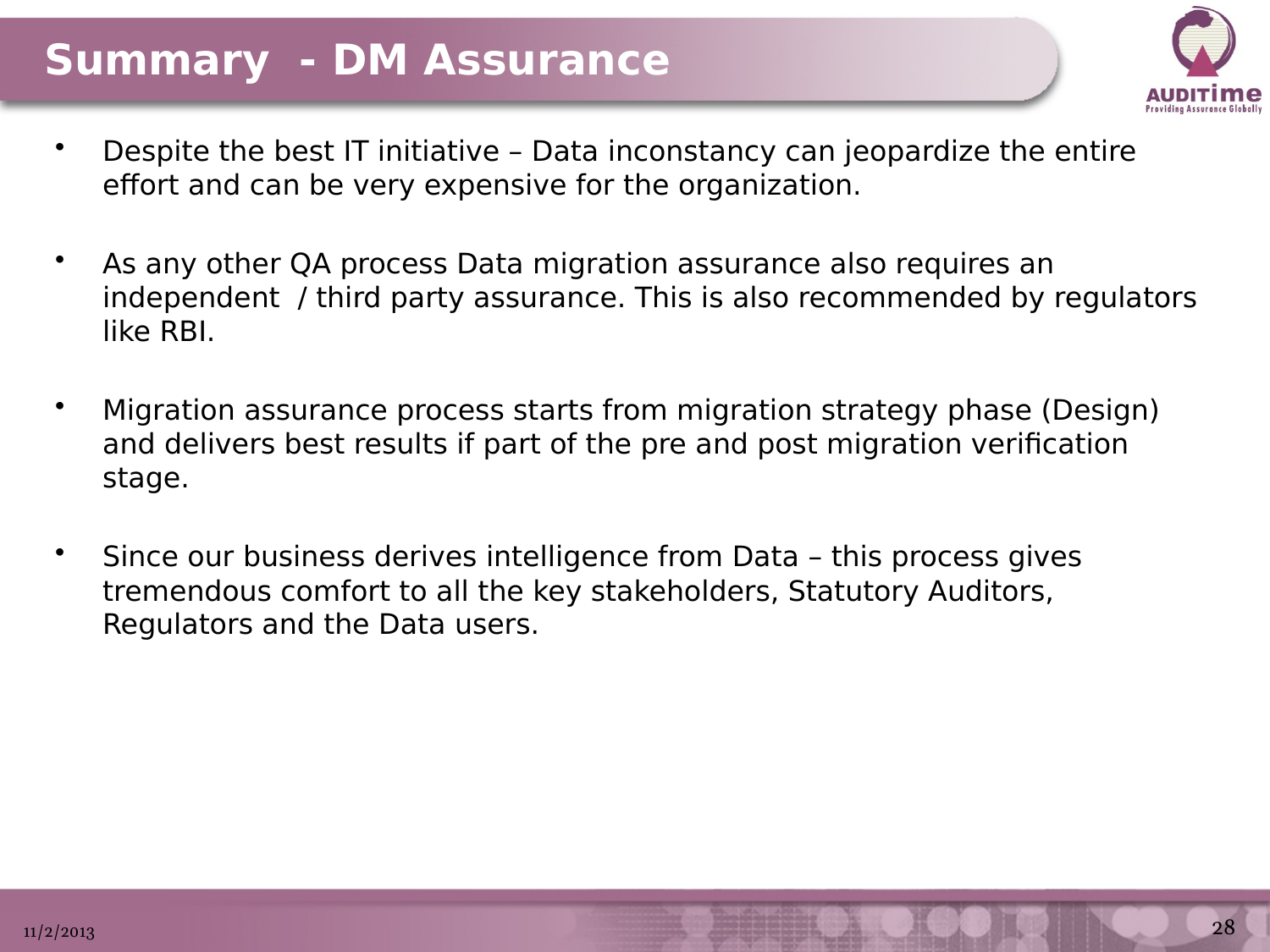

# Summary  - DM Assurance
Despite the best IT initiative – Data inconstancy can jeopardize the entire effort and can be very expensive for the organization.

As any other QA process Data migration assurance also requires an independent  / third party assurance. This is also recommended by regulators like RBI.

Migration assurance process starts from migration strategy phase (Design) and delivers best results if part of the pre and post migration verification stage.

Since our business derives intelligence from Data – this process gives tremendous comfort to all the key stakeholders, Statutory Auditors, Regulators and the Data users.

28
11/2/2013